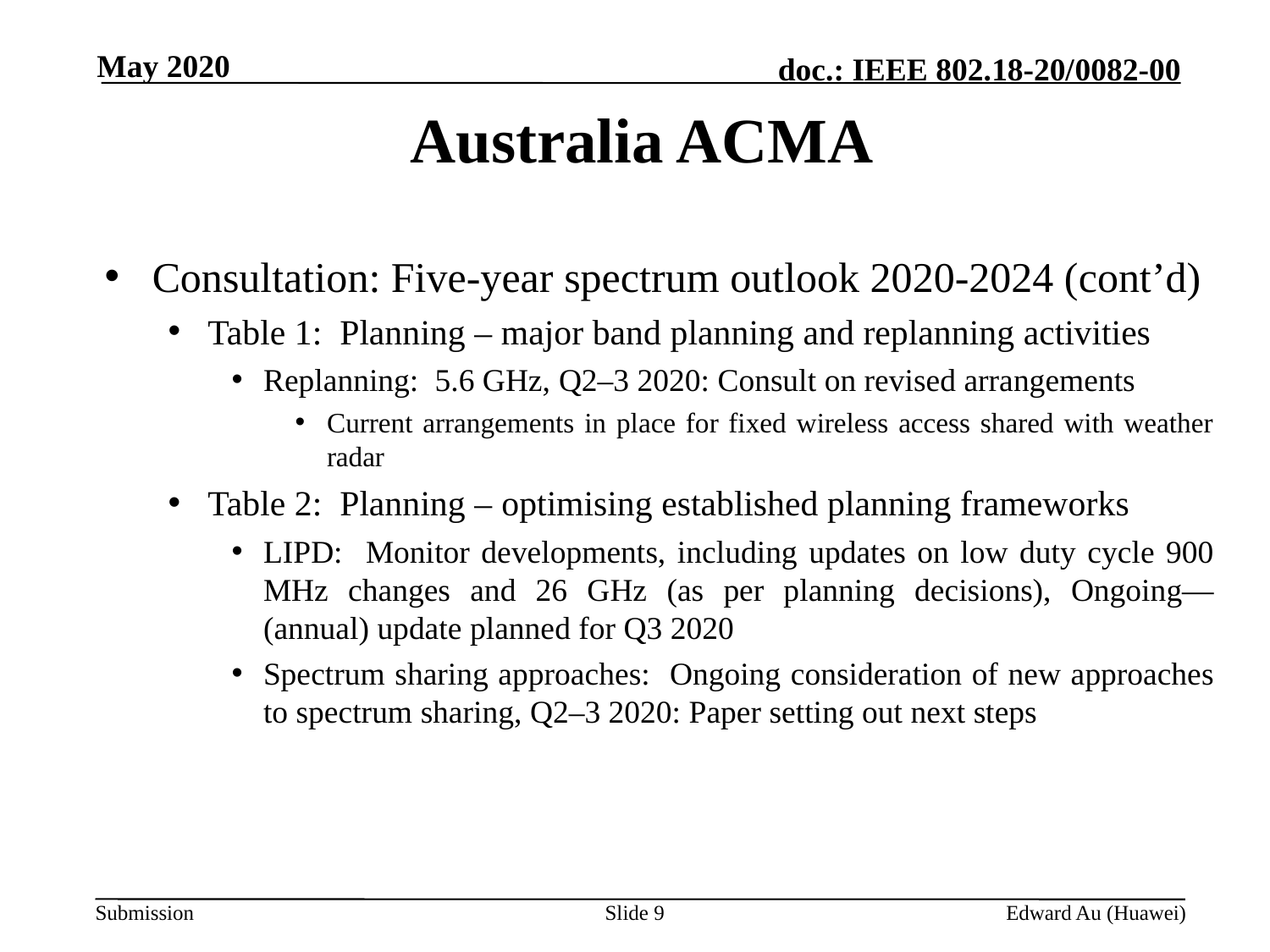

May 2020
# Australia ACMA
Consultation: Five-year spectrum outlook 2020-2024 (cont’d)
Table 1:  Planning – major band planning and replanning activities
Replanning:  5.6 GHz, Q2–3 2020: Consult on revised arrangements
Current arrangements in place for fixed wireless access shared with weather radar
Table 2:  Planning – optimising established planning frameworks
LIPD:  Monitor developments, including updates on low duty cycle 900 MHz changes and 26 GHz (as per planning decisions), Ongoing—(annual) update planned for Q3 2020
Spectrum sharing approaches:  Ongoing consideration of new approaches to spectrum sharing, Q2–3 2020: Paper setting out next steps

Slide 9
Edward Au (Huawei)